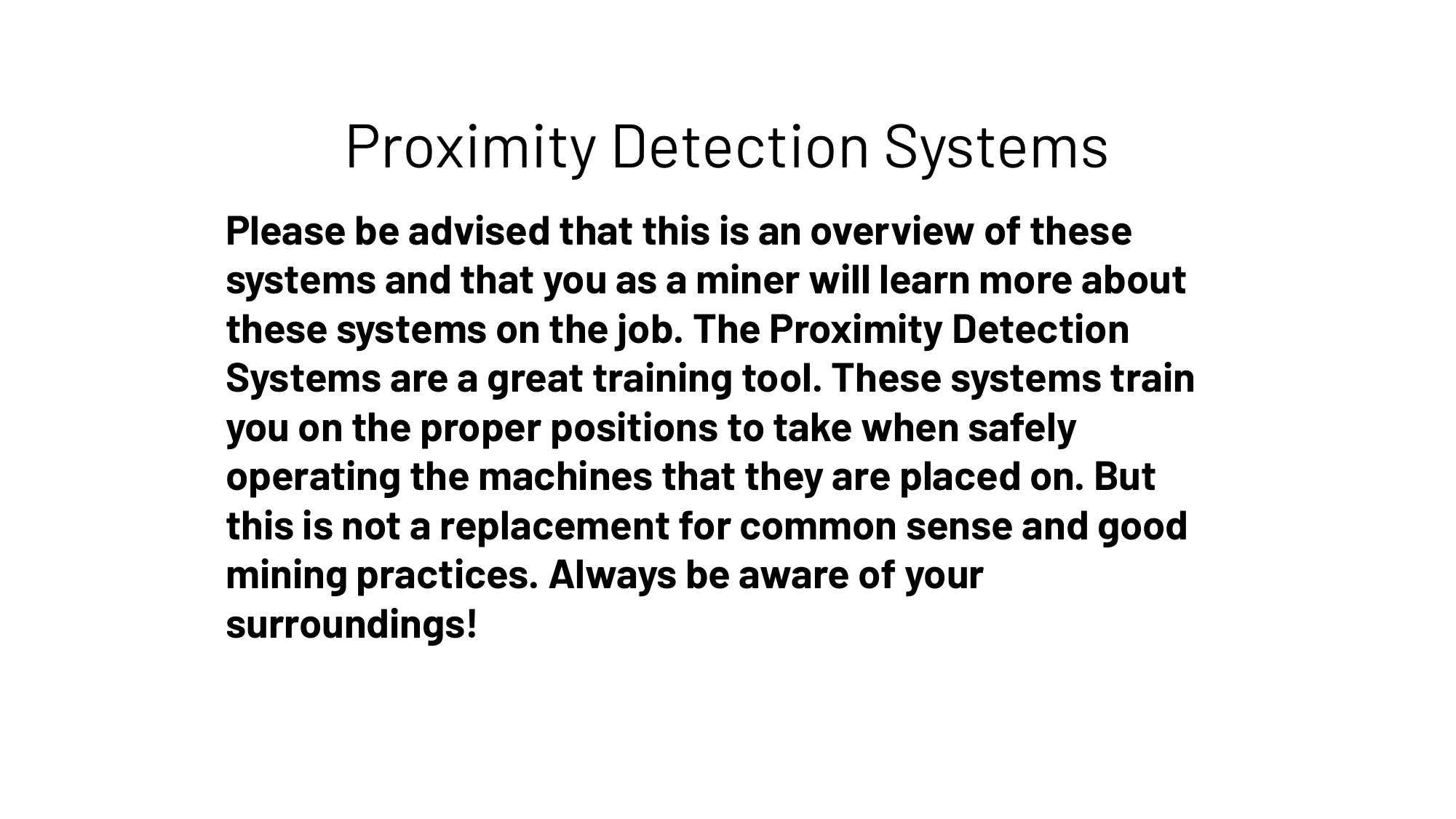

Proximity Detection Systems
Please be advised that this is an overview of these systems and that you as a miner will learn more about these systems on the job. The Proximity Detection Systems are a great training tool. These systems train you on the proper positions to take when safely operating the machines that they are placed on. But this is not a replacement for common sense and good mining practices. Always be aware of your surroundings!